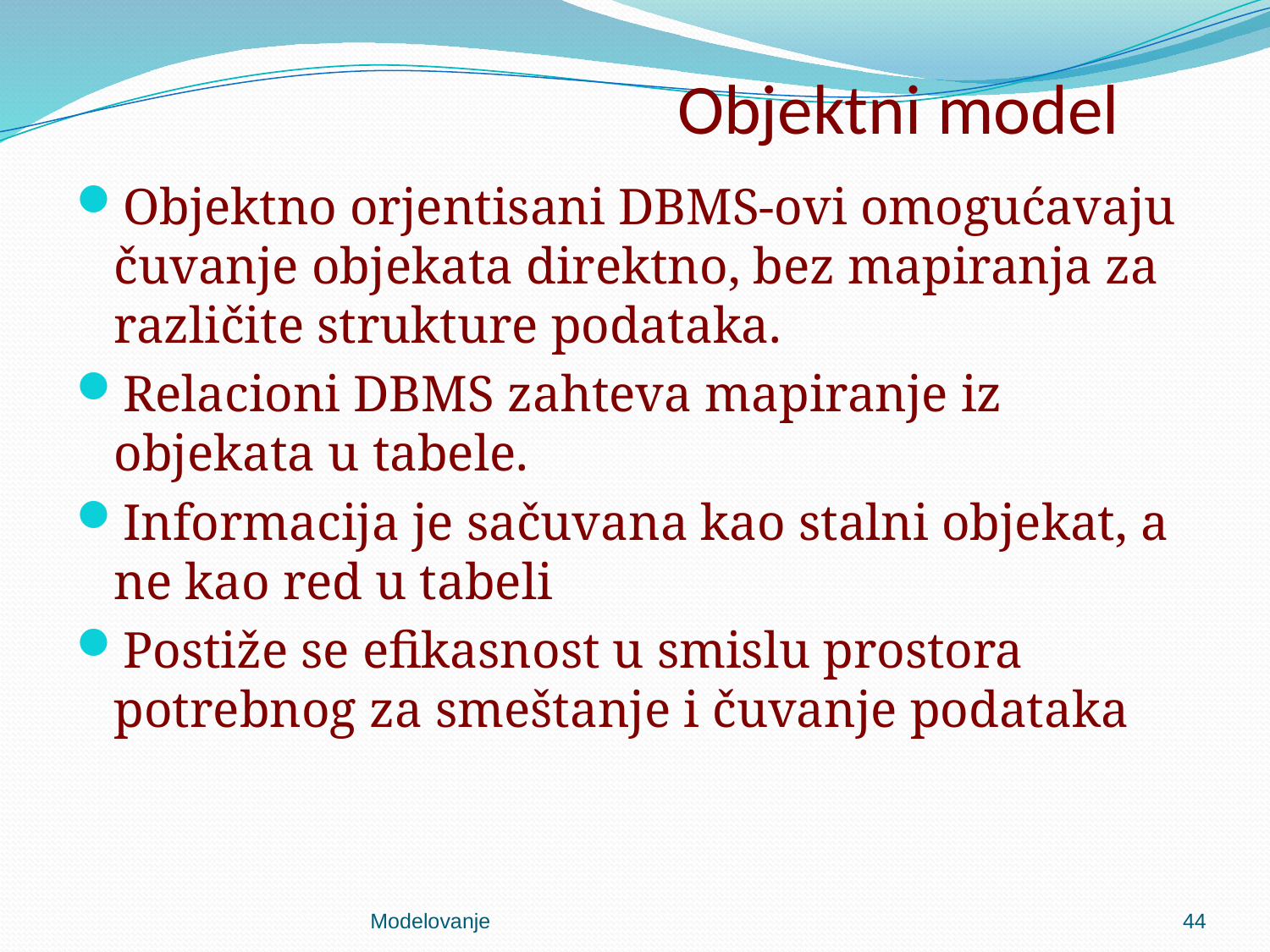

# Objektni model
Objektno orjentisani DBMS-ovi omogućavaju čuvanje objekata direktno, bez mapiranja za različite strukture podataka.
Relacioni DBMS zahteva mapiranje iz objekata u tabele.
Informacija je sačuvana kao stalni objekat, a ne kao red u tabeli
Postiže se efikasnost u smislu prostora potrebnog za smeštanje i čuvanje podataka
Modelovanje
44